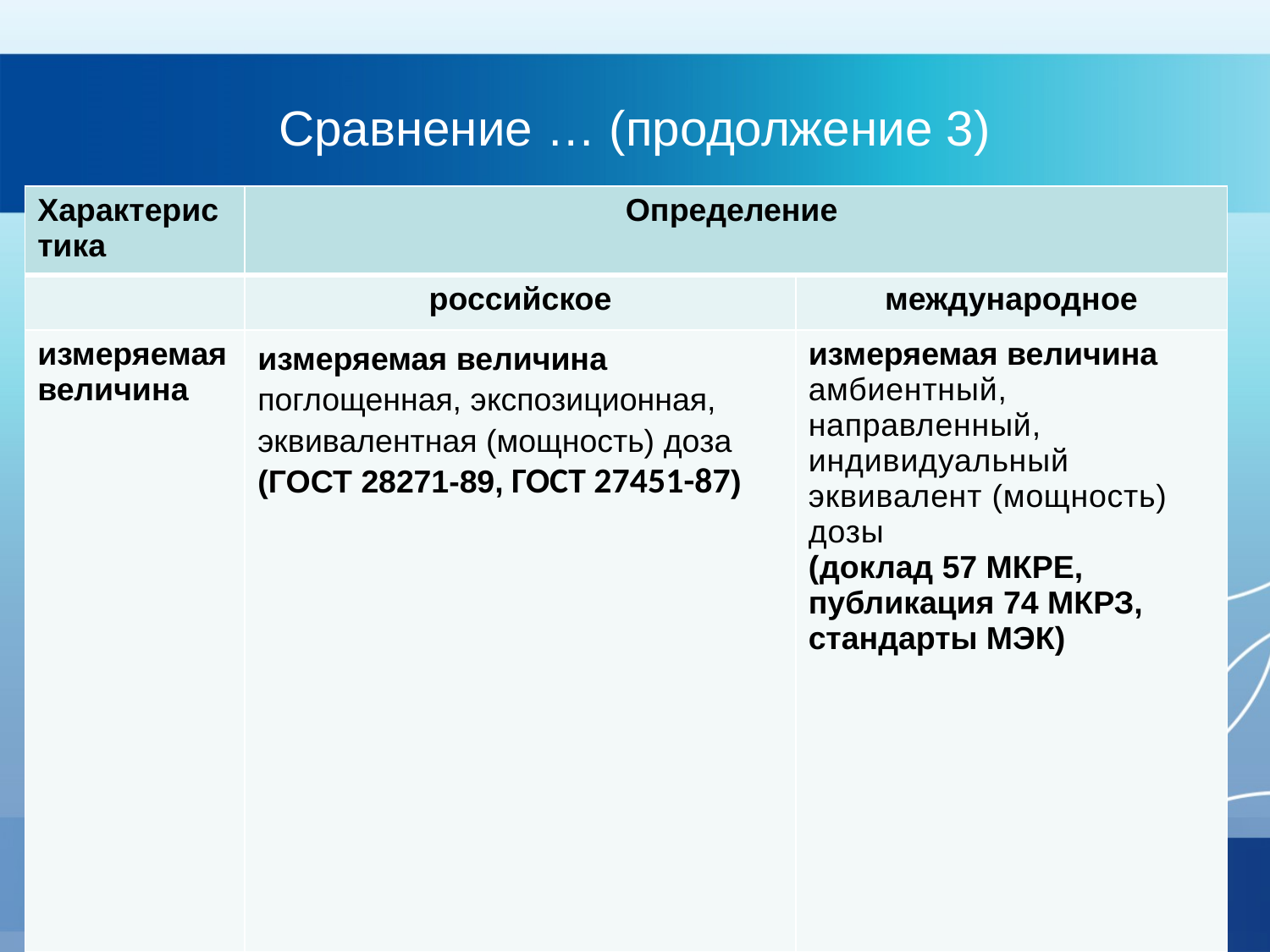

# Сравнение … (продолжение 3)
| Характеристика | Определение |  |
| --- | --- | --- |
|  | российское | международное |
| измеряемая величина | измеряемая величина поглощенная, экспозиционная, эквивалентная (мощность) доза (ГОСТ 28271-89, ГОСТ 27451-87) | измеряемая величина амбиентный, направленный, индивидуальный эквивалент (мощность) дозы (доклад 57 МКРЕ, публикация 74 МКРЗ, стандарты МЭК) |